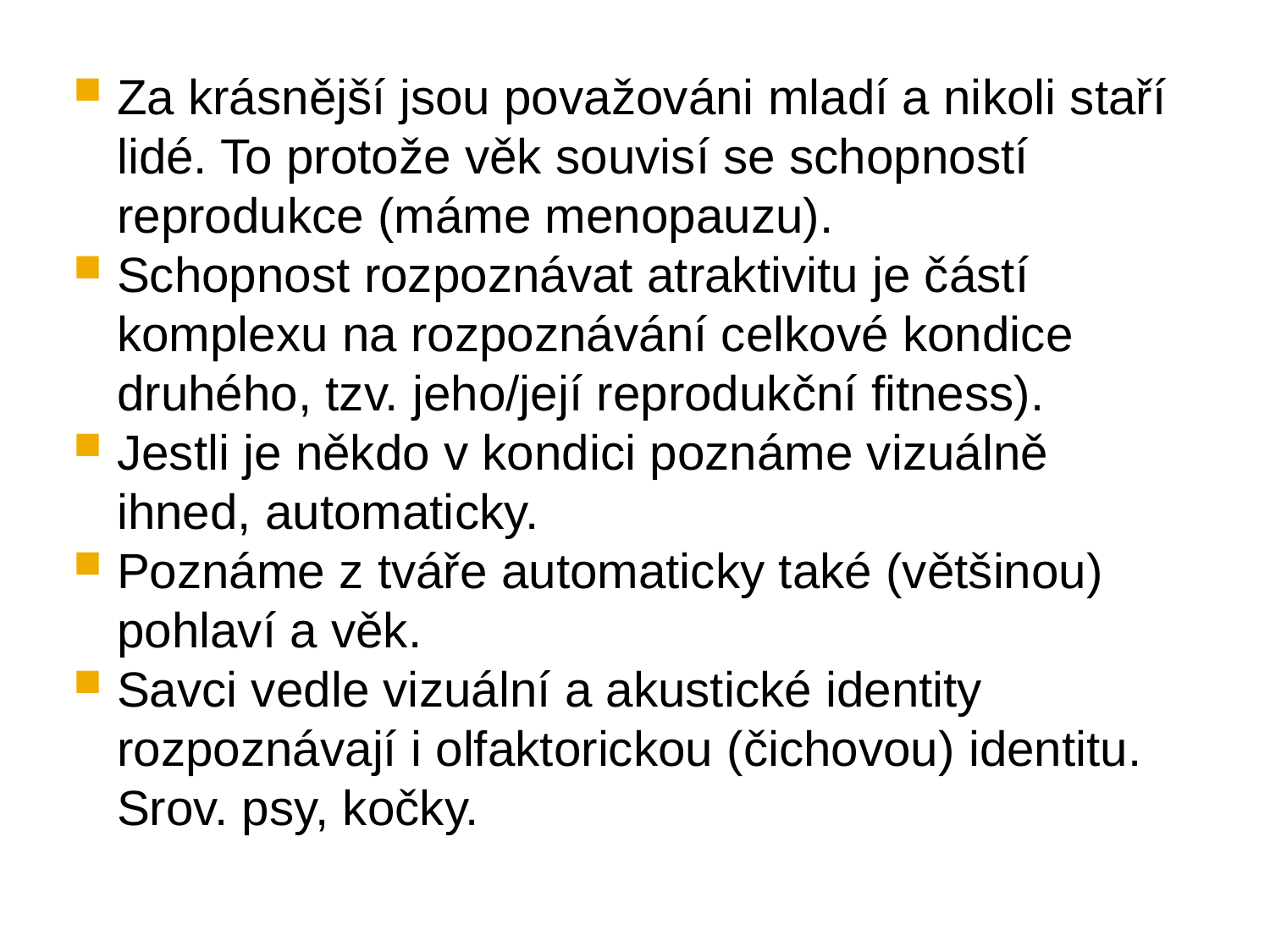

Za krásnější jsou považováni mladí a nikoli staří lidé. To protože věk souvisí se schopností reprodukce (máme menopauzu).
Schopnost rozpoznávat atraktivitu je částí komplexu na rozpoznávání celkové kondice druhého, tzv. jeho/její reprodukční fitness).
Jestli je někdo v kondici poznáme vizuálně ihned, automaticky.
Poznáme z tváře automaticky také (většinou)  pohlaví a věk.
Savci vedle vizuální a akustické identity rozpoznávají i olfaktorickou (čichovou) identitu. Srov. psy, kočky.